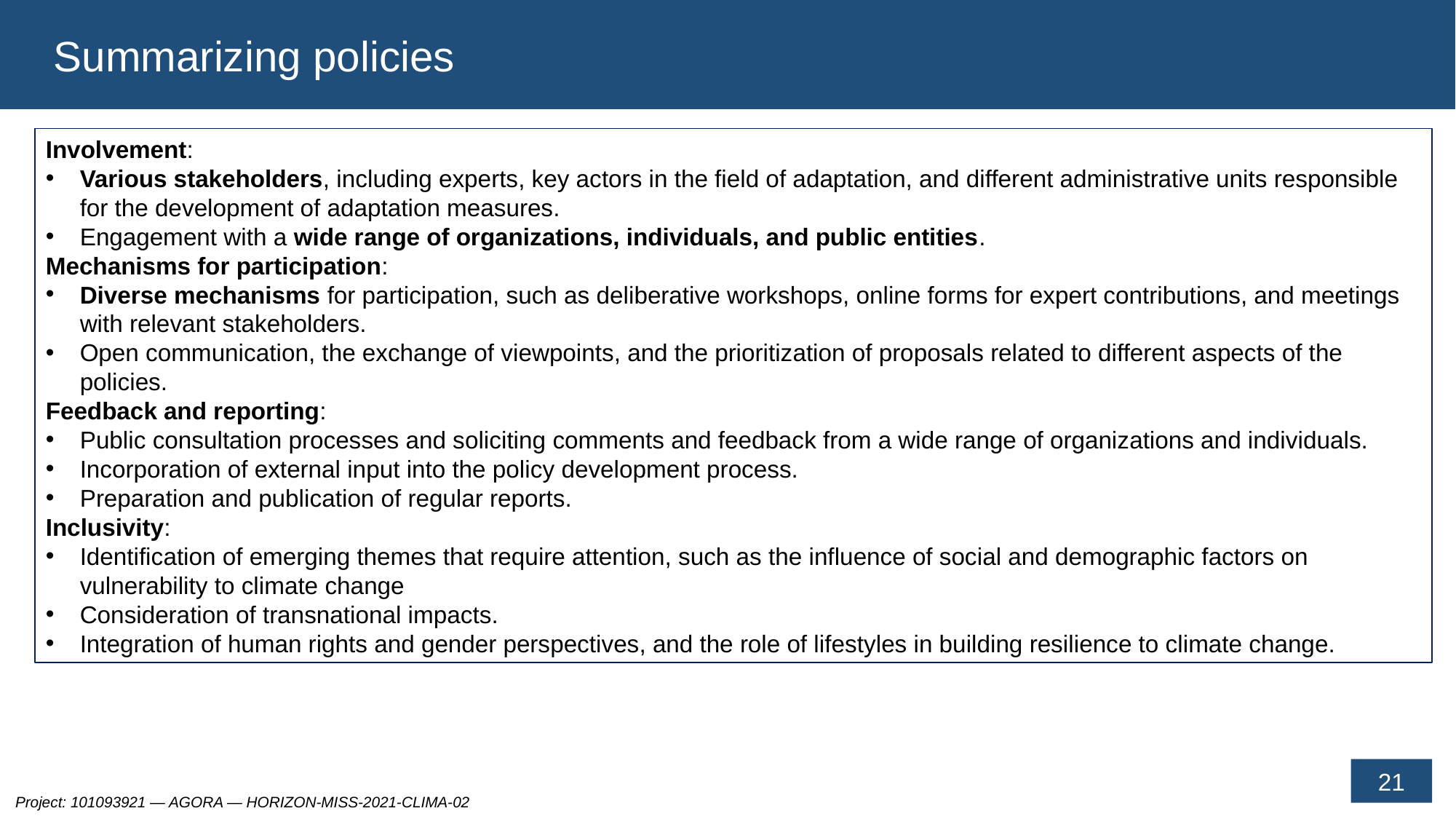

Summarizing policies
Involvement:
Various stakeholders, including experts, key actors in the field of adaptation, and different administrative units responsible for the development of adaptation measures.
Engagement with a wide range of organizations, individuals, and public entities.
Mechanisms for participation:
Diverse mechanisms for participation, such as deliberative workshops, online forms for expert contributions, and meetings with relevant stakeholders.
Open communication, the exchange of viewpoints, and the prioritization of proposals related to different aspects of the policies.
Feedback and reporting:
Public consultation processes and soliciting comments and feedback from a wide range of organizations and individuals.
Incorporation of external input into the policy development process.
Preparation and publication of regular reports.
Inclusivity:
Identification of emerging themes that require attention, such as the influence of social and demographic factors on vulnerability to climate change
Consideration of transnational impacts.
Integration of human rights and gender perspectives, and the role of lifestyles in building resilience to climate change.
21
Project: 101093921 — AGORA — HORIZON-MISS-2021-CLIMA-02